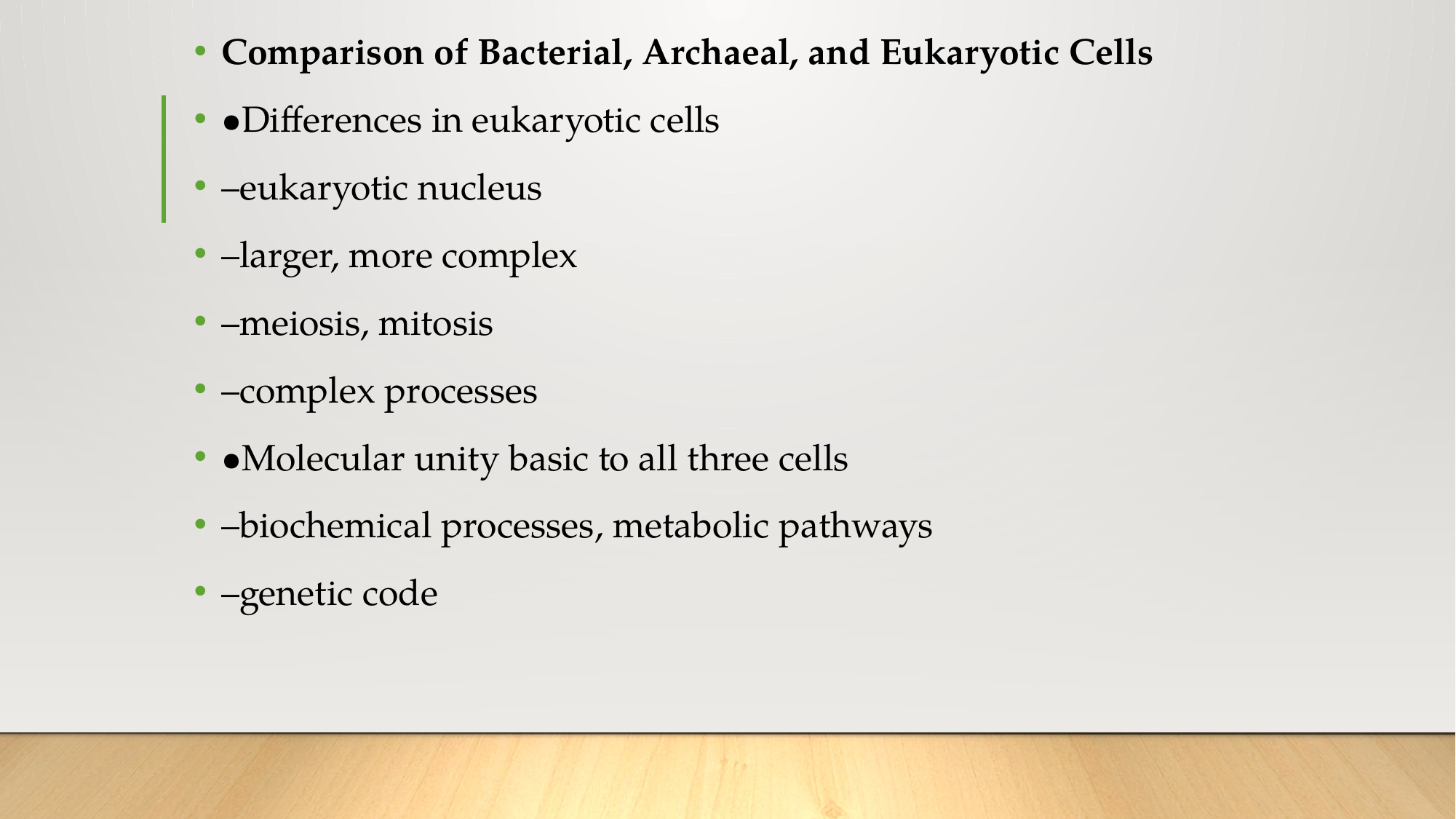

Comparison of Bacterial, Archaeal, and Eukaryotic Cells
•Differences in eukaryotic cells
–eukaryotic nucleus
–larger, more complex
–meiosis, mitosis
–complex processes
•Molecular unity basic to all three cells
–biochemical processes, metabolic pathways
–genetic code